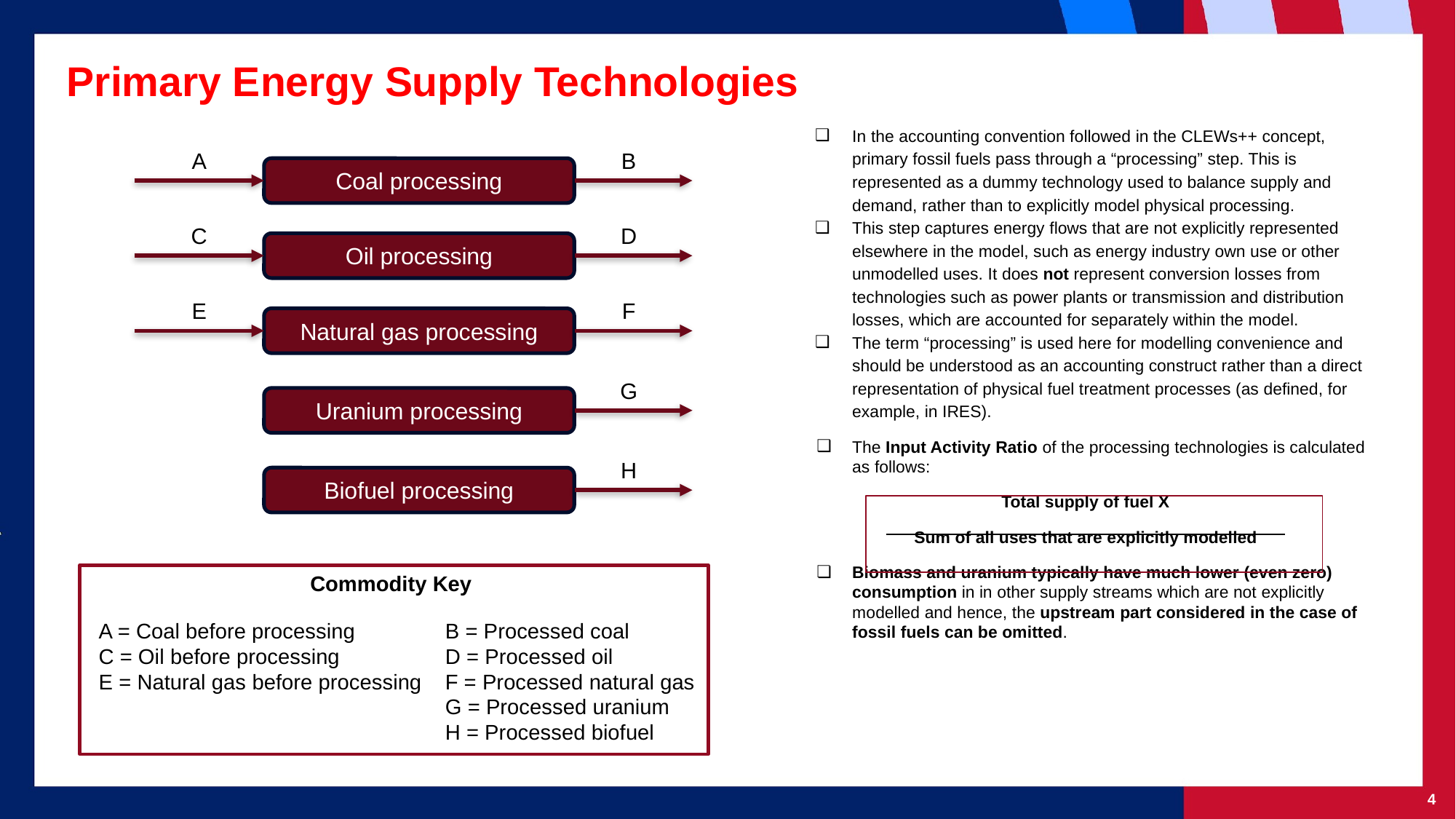

Primary Energy Supply Technologies
In the accounting convention followed in the CLEWs++ concept, primary fossil fuels pass through a “processing” step. This is represented as a dummy technology used to balance supply and demand, rather than to explicitly model physical processing.
This step captures energy flows that are not explicitly represented elsewhere in the model, such as energy industry own use or other unmodelled uses. It does not represent conversion losses from technologies such as power plants or transmission and distribution losses, which are accounted for separately within the model.
The term “processing” is used here for modelling convenience and should be understood as an accounting construct rather than a direct representation of physical fuel treatment processes (as defined, for example, in IRES).
The Input Activity Ratio of the processing technologies is calculated as follows:
Total supply of fuel X
Sum of all uses that are explicitly modelled
Biomass and uranium typically have much lower (even zero) consumption in in other supply streams which are not explicitly modelled and hence, the upstream part considered in the case of fossil fuels can be omitted.
B
A
Coal processing
D
C
Oil processing
F
E
Natural gas processing
G
Uranium processing
H
Biofuel processing

Commodity Key

A = Coal before processing
C = Oil before processing
E = Natural gas before processing
B = Processed coal
D = Processed oil
F = Processed natural gas
G = Processed uranium
H = Processed biofuel
4